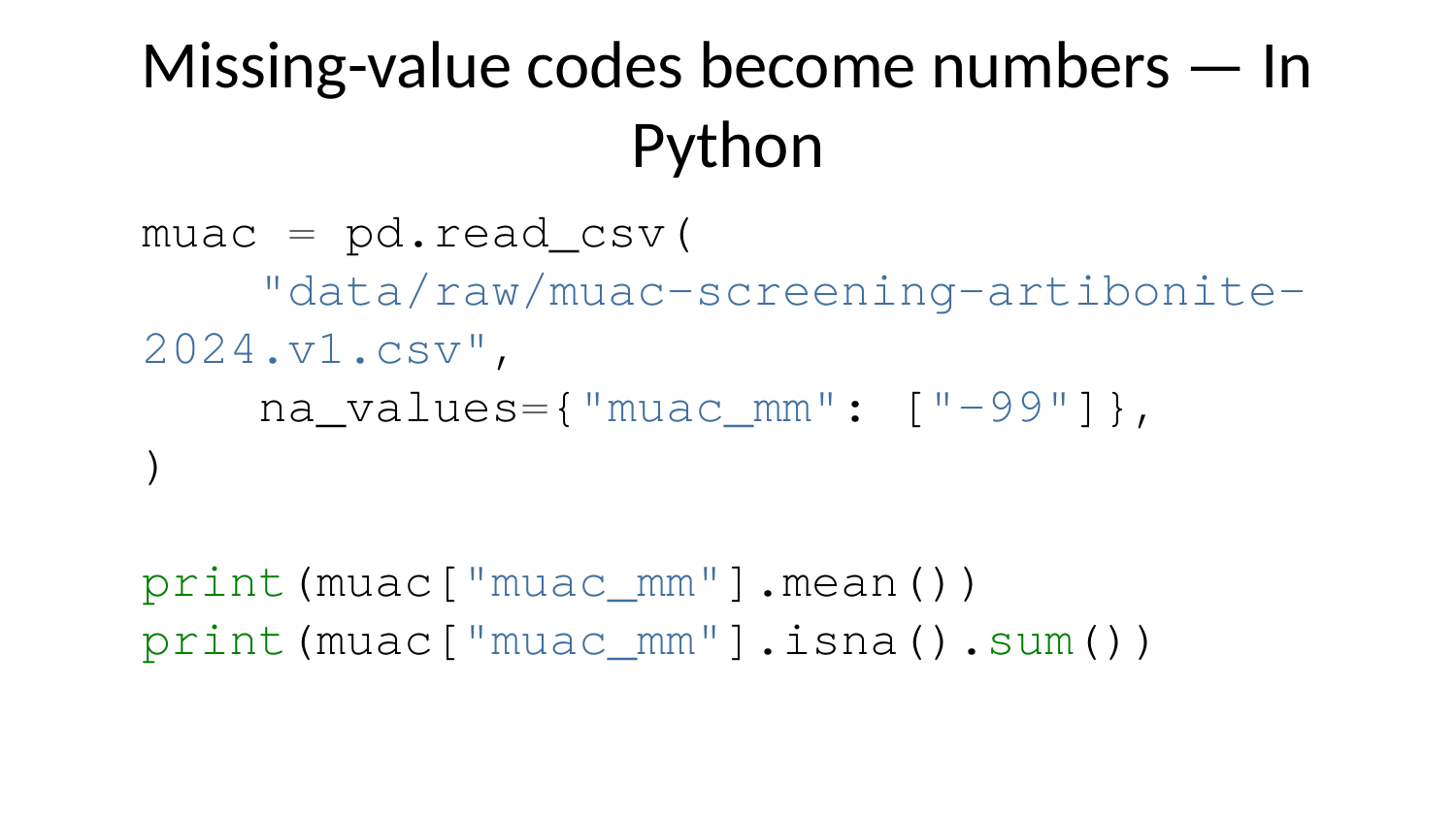

# Missing-value codes become numbers — In Python
muac = pd.read_csv(
    "data/raw/muac-screening-artibonite-2024.v1.csv",
    na_values={"muac_mm": ["-99"]},
)
print(muac["muac_mm"].mean())
print(muac["muac_mm"].isna().sum())